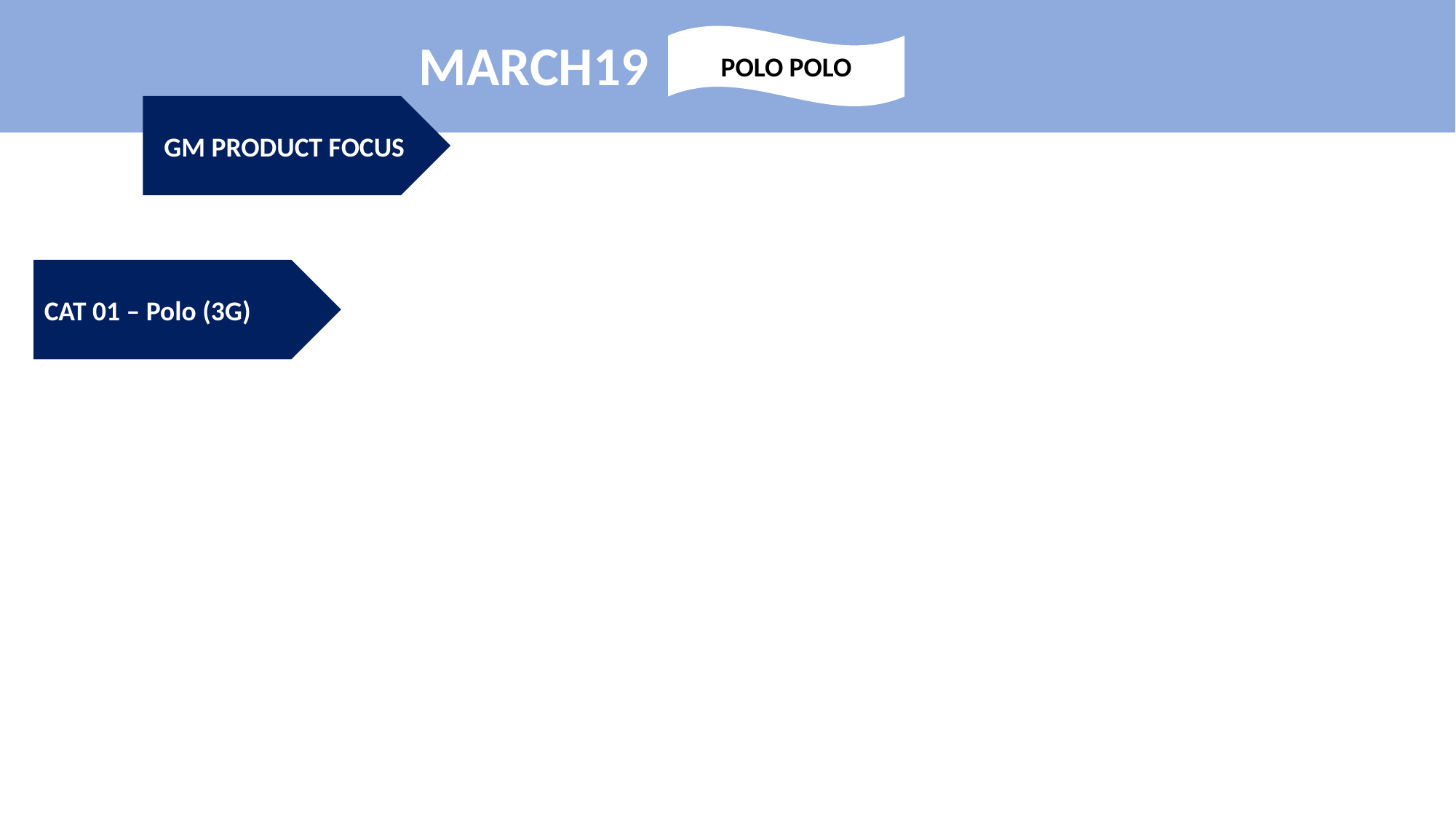

MARCH19
POLO POLO
GM PRODUCT FOCUS
CAT 01 – Polo (3G)